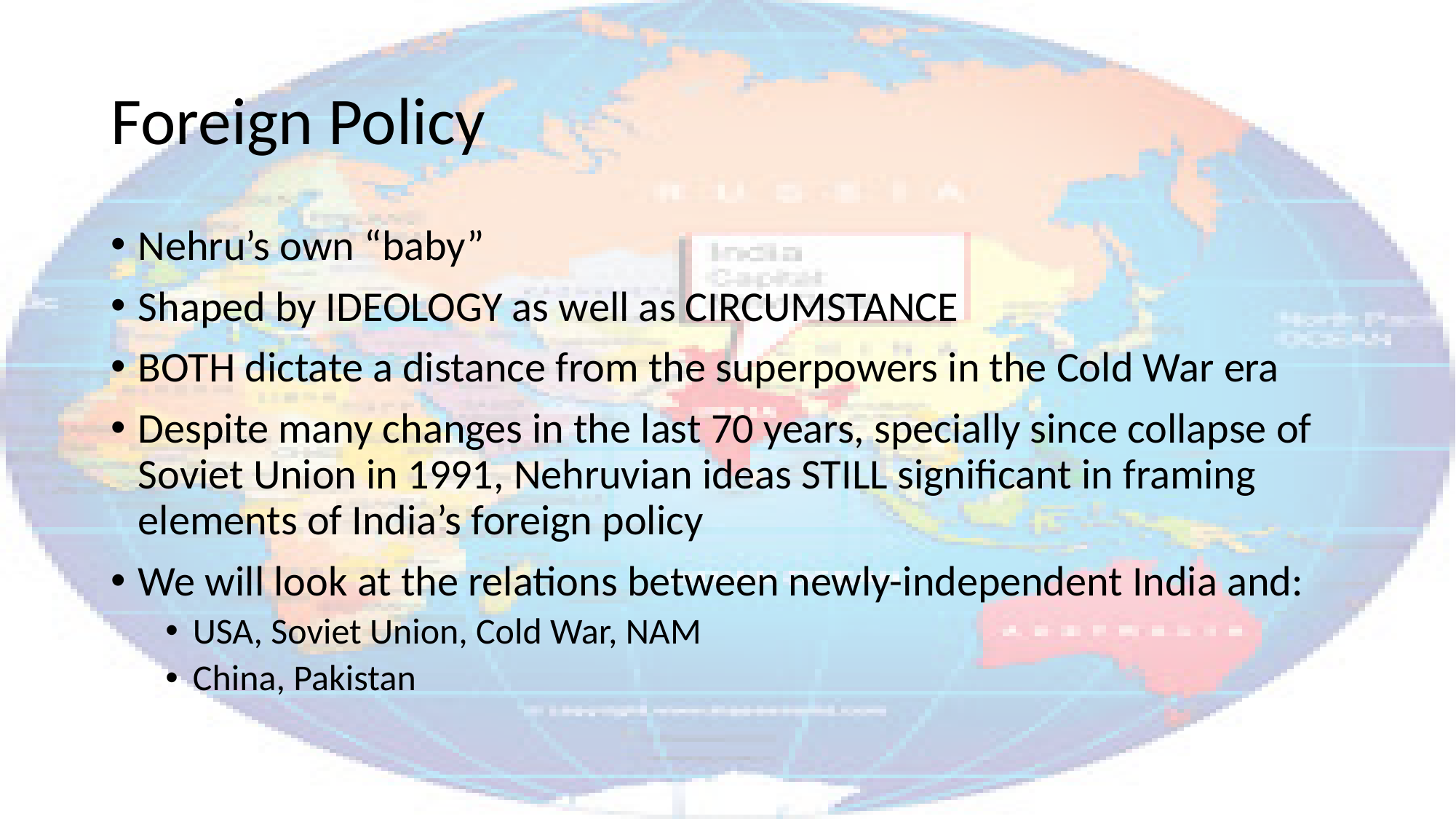

# Foreign Policy
Nehru’s own “baby”
Shaped by IDEOLOGY as well as CIRCUMSTANCE
BOTH dictate a distance from the superpowers in the Cold War era
Despite many changes in the last 70 years, specially since collapse of Soviet Union in 1991, Nehruvian ideas STILL significant in framing  elements of India’s foreign policy
We will look at the relations between newly-independent India and:
USA, Soviet Union, Cold War, NAM
China, Pakistan